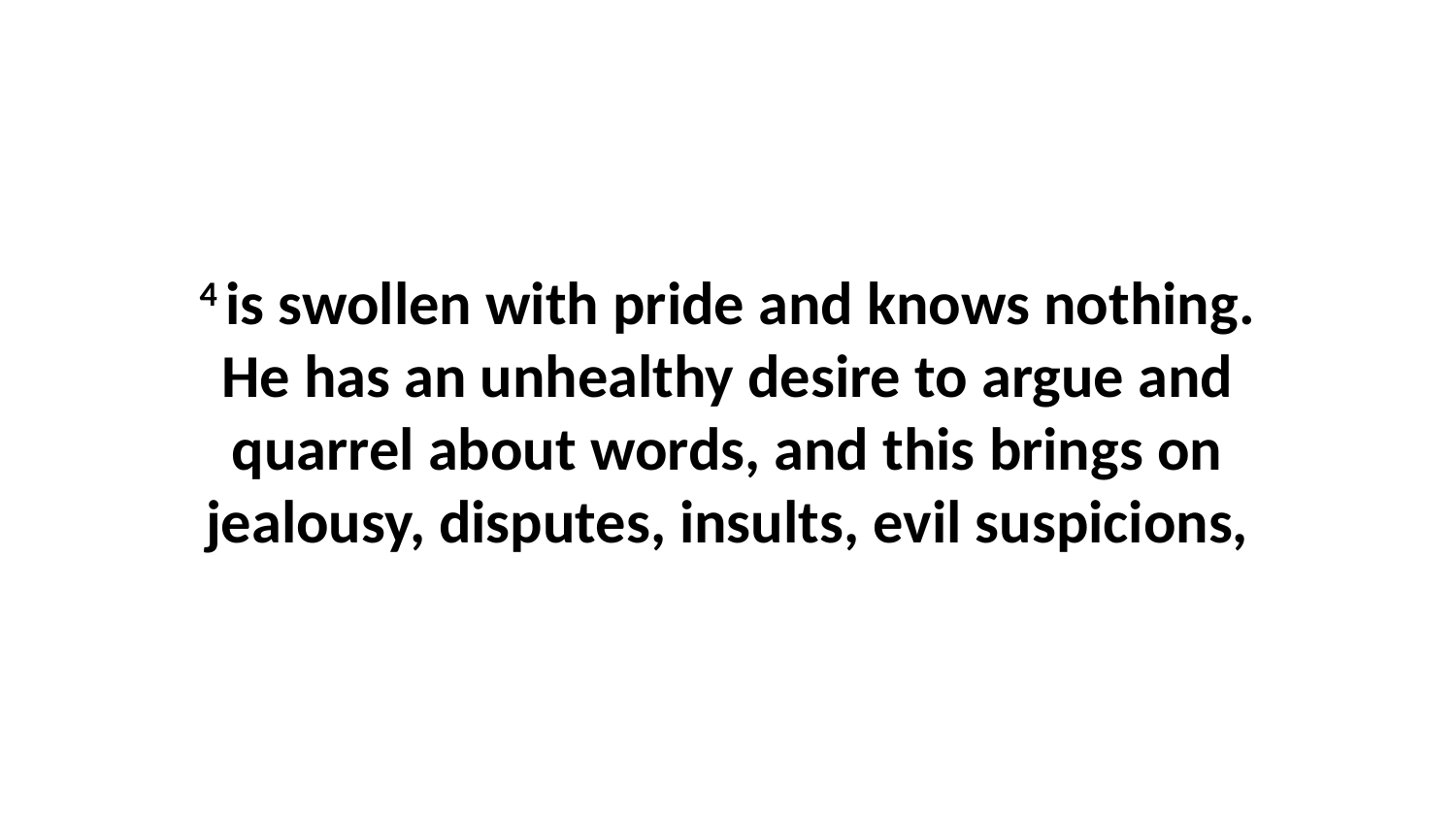

4 is swollen with pride and knows nothing. He has an unhealthy desire to argue and quarrel about words, and this brings on jealousy, disputes, insults, evil suspicions,